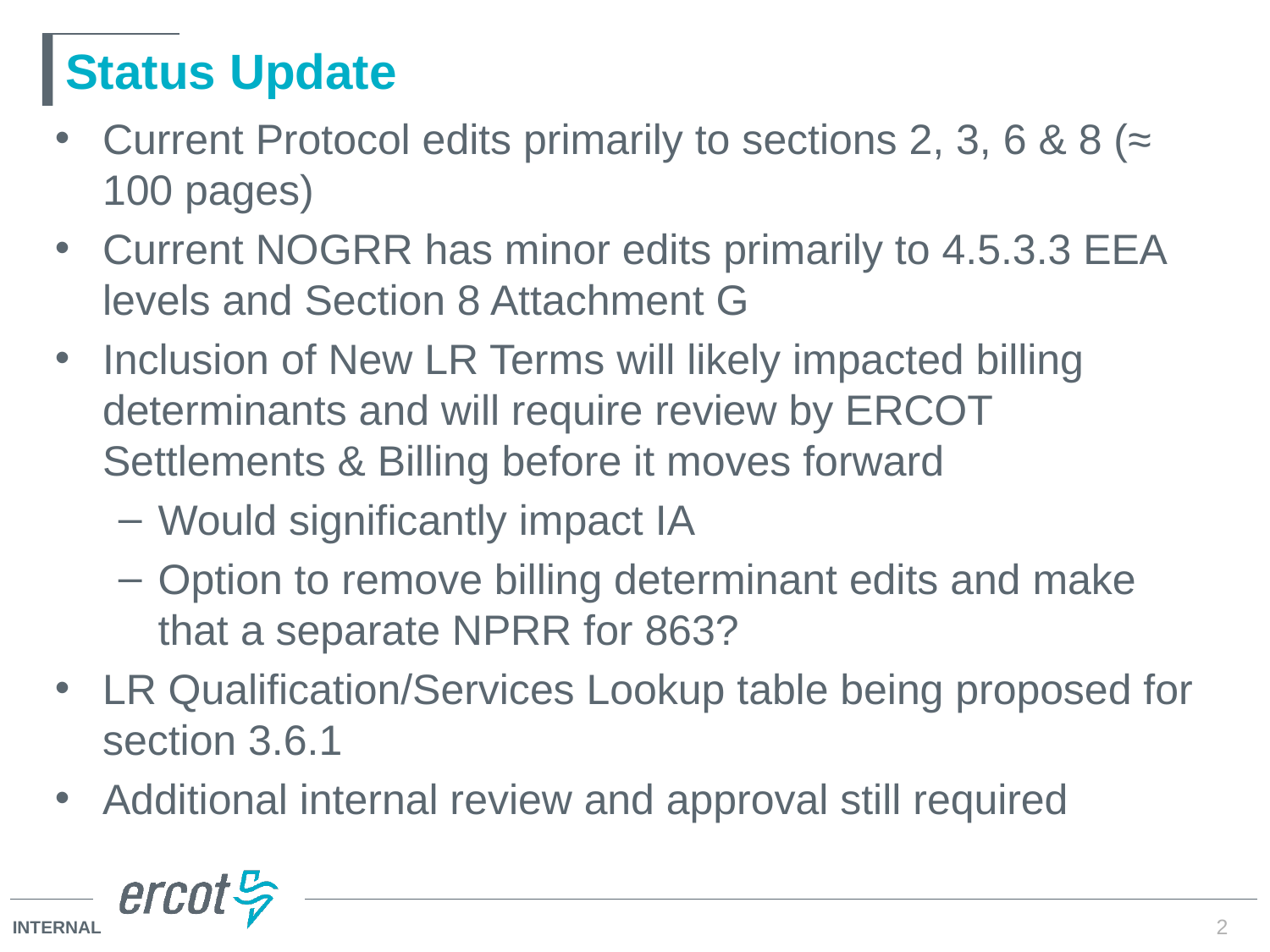

# Status Update
Current Protocol edits primarily to sections 2, 3, 6 & 8 (≈ 100 pages)
Current NOGRR has minor edits primarily to 4.5.3.3 EEA levels and Section 8 Attachment G
Inclusion of New LR Terms will likely impacted billing determinants and will require review by ERCOT Settlements & Billing before it moves forward
Would significantly impact IA
Option to remove billing determinant edits and make that a separate NPRR for 863?
LR Qualification/Services Lookup table being proposed for section 3.6.1
Additional internal review and approval still required

2